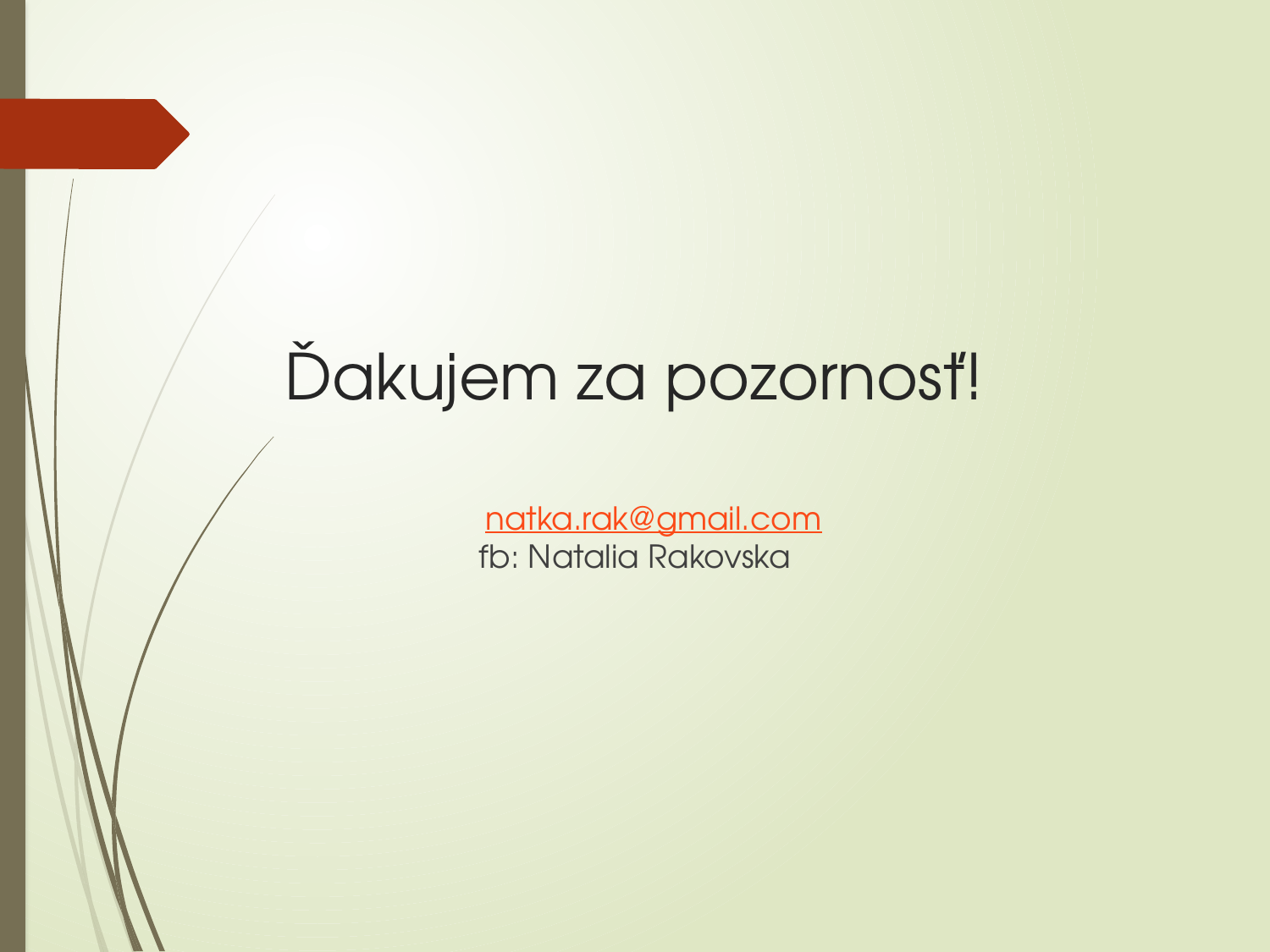

# Ďakujem za pozornosť!
 natka.rak@gmail.com
fb: Natalia Rakovska